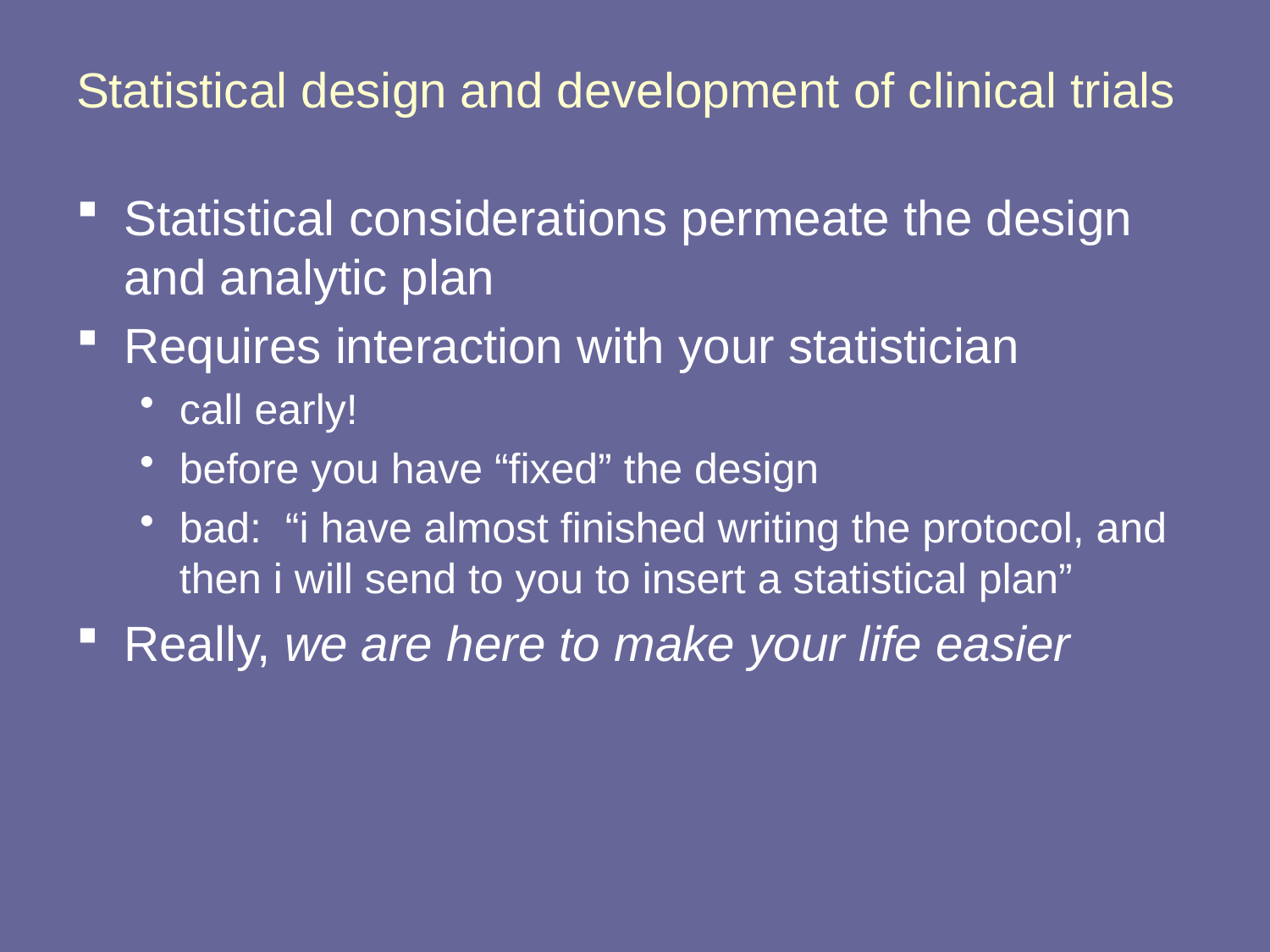

# Statistical design and development of clinical trials
Statistical considerations permeate the design and analytic plan
Requires interaction with your statistician
call early!
before you have “fixed” the design
bad:  “i have almost finished writing the protocol, and then i will send to you to insert a statistical plan”
Really, we are here to make your life easier